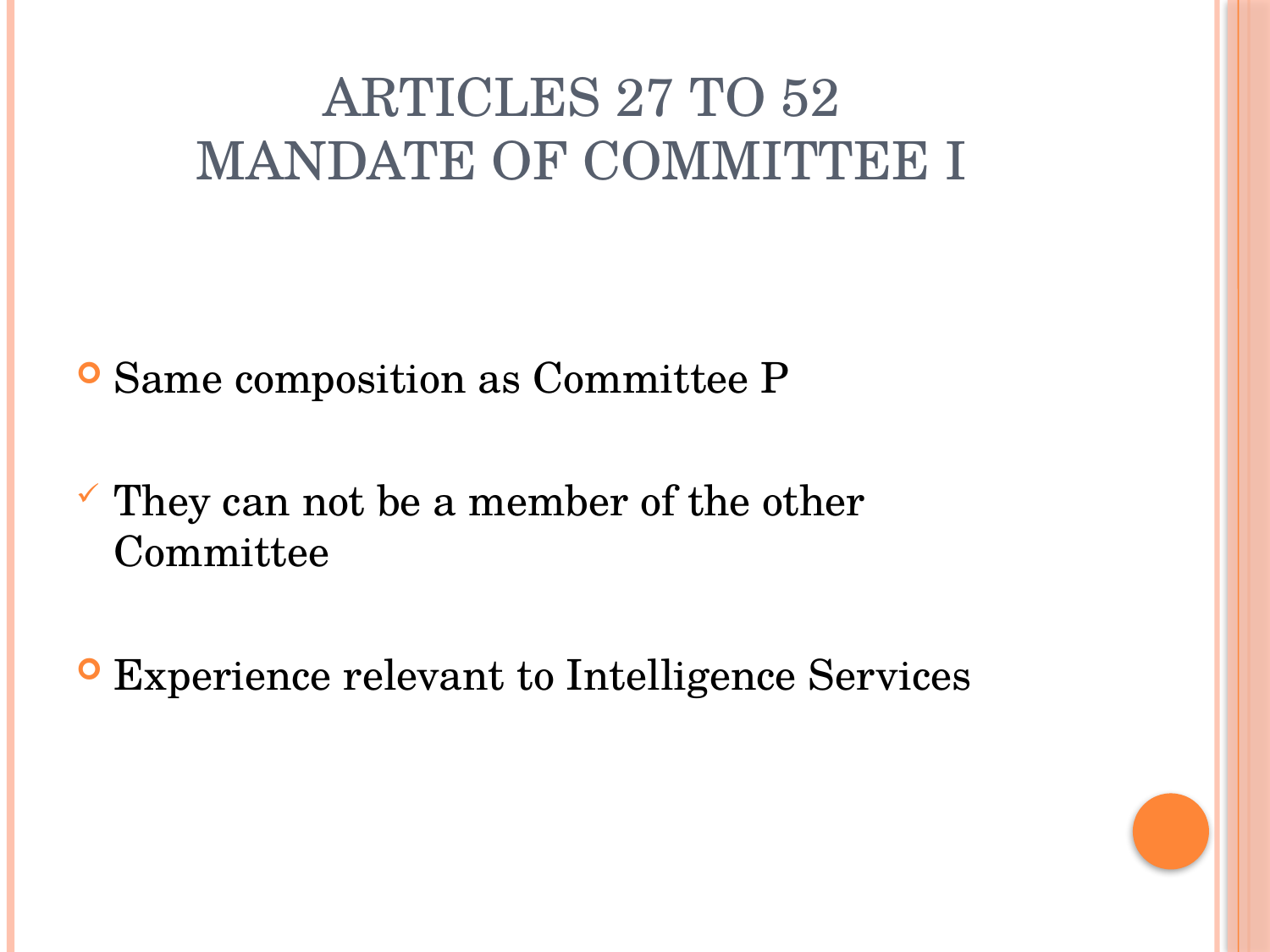

# Articles 27 to 52 Mandate of Committee I

Same composition as Committee P

They can not be a member of the other Committee

Experience relevant to Intelligence Services